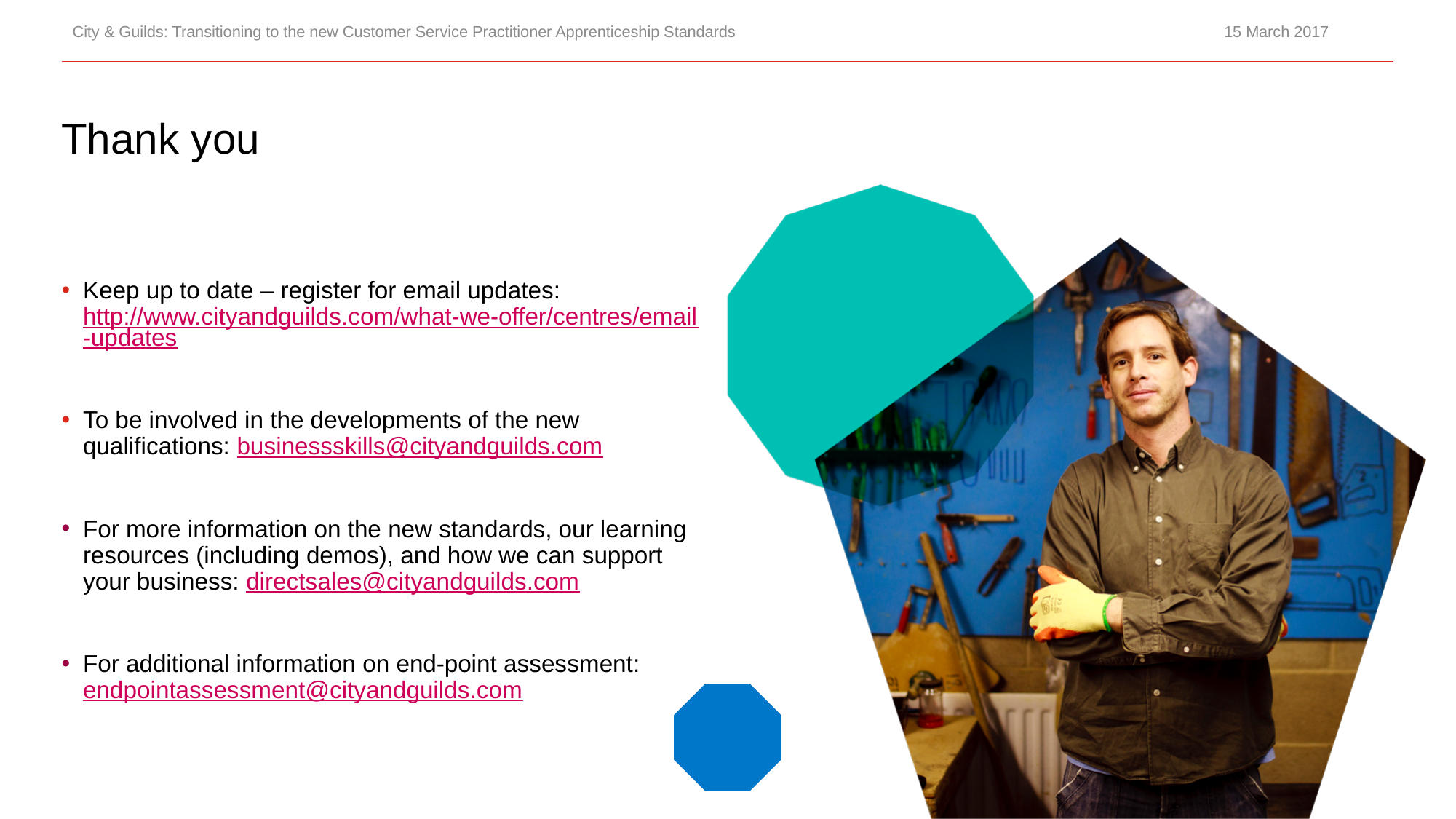

City & Guilds: Transitioning to the new Customer Service Practitioner Apprenticeship Standards
15 March 2017
# Thank you
Keep up to date – register for email updates: http://www.cityandguilds.com/what-we-offer/centres/email-updates

To be involved in the developments of the new qualifications: businessskills@cityandguilds.com

For more information on the new standards, our learning resources (including demos), and how we can support your business: directsales@cityandguilds.com

For additional information on end-point assessment: endpointassessment@cityandguilds.com